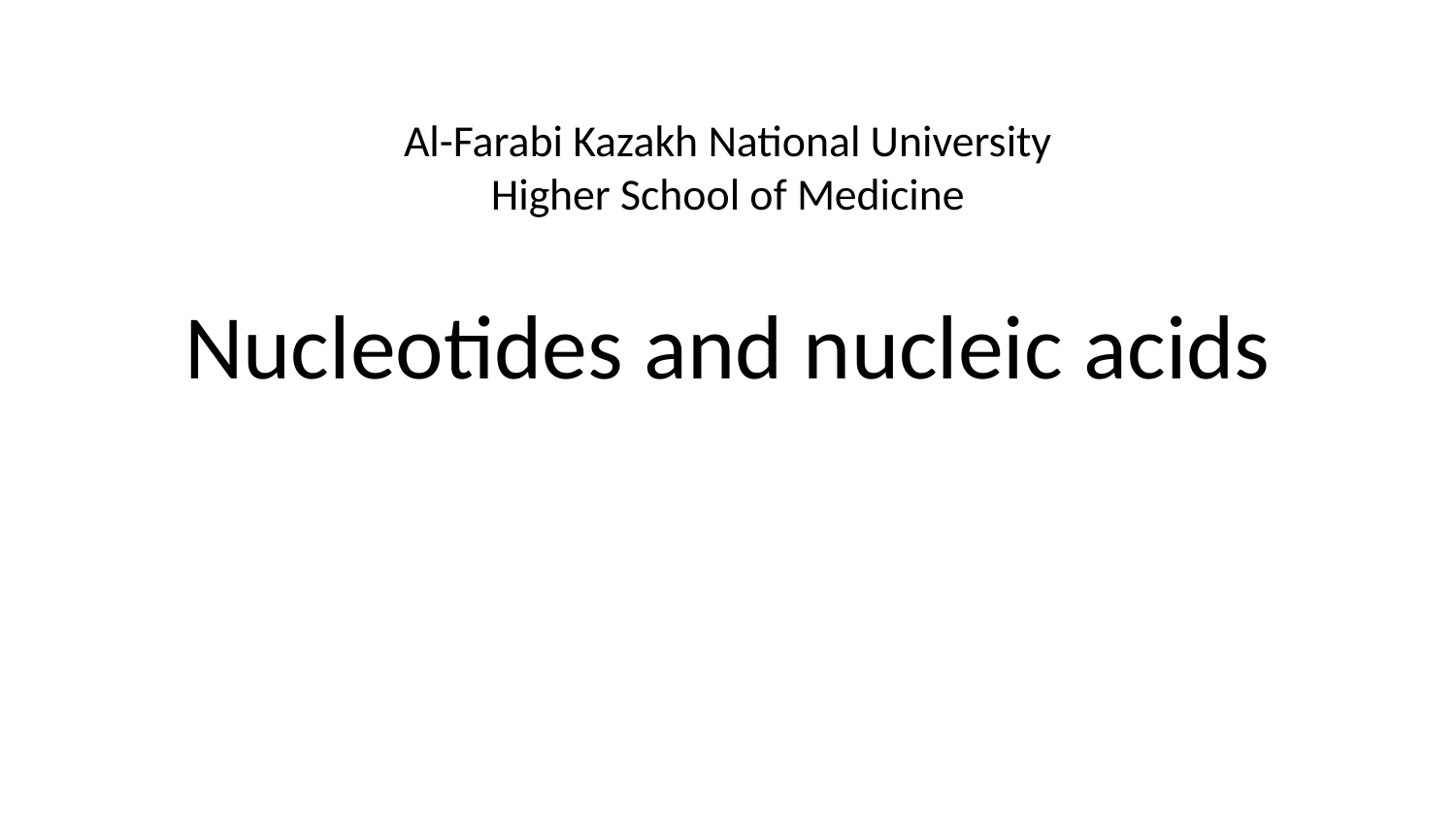

Al-Farabi Kazakh National University
Higher School of Medicine
# Nucleotides and nucleic acids